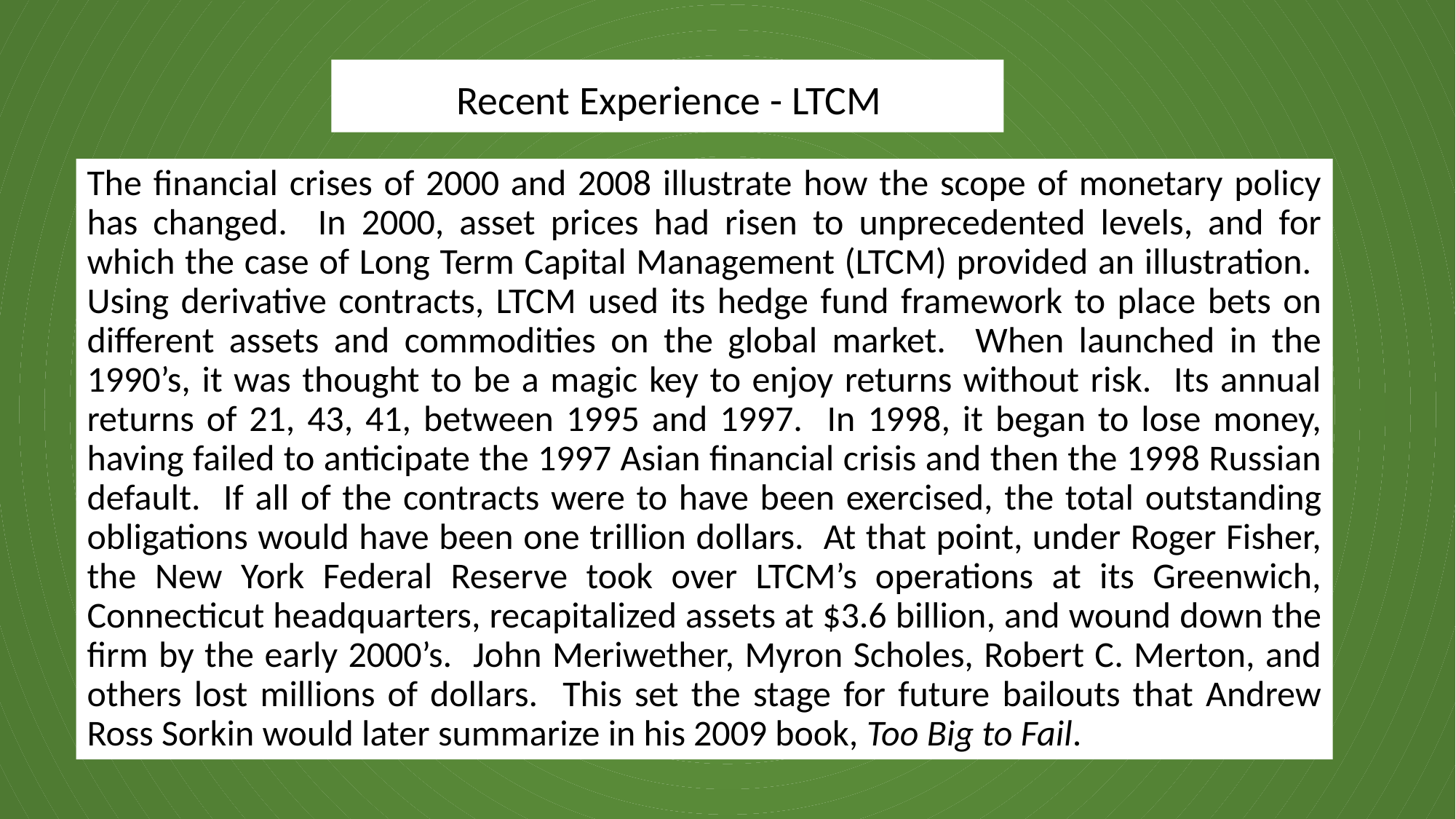

# Recent Experience - LTCM
The financial crises of 2000 and 2008 illustrate how the scope of monetary policy has changed.  In 2000, asset prices had risen to unprecedented levels, and for which the case of Long Term Capital Management (LTCM) provided an illustration.  Using derivative contracts, LTCM used its hedge fund framework to place bets on different assets and commodities on the global market.  When launched in the 1990’s, it was thought to be a magic key to enjoy returns without risk.  Its annual returns of 21, 43, 41, between 1995 and 1997.  In 1998, it began to lose money, having failed to anticipate the 1997 Asian financial crisis and then the 1998 Russian default.  If all of the contracts were to have been exercised, the total outstanding obligations would have been one trillion dollars.  At that point, under Roger Fisher, the New York Federal Reserve took over LTCM’s operations at its Greenwich, Connecticut headquarters, recapitalized assets at $3.6 billion, and wound down the firm by the early 2000’s.  John Meriwether, Myron Scholes, Robert C. Merton, and others lost millions of dollars.  This set the stage for future bailouts that Andrew Ross Sorkin would later summarize in his 2009 book, Too Big to Fail.